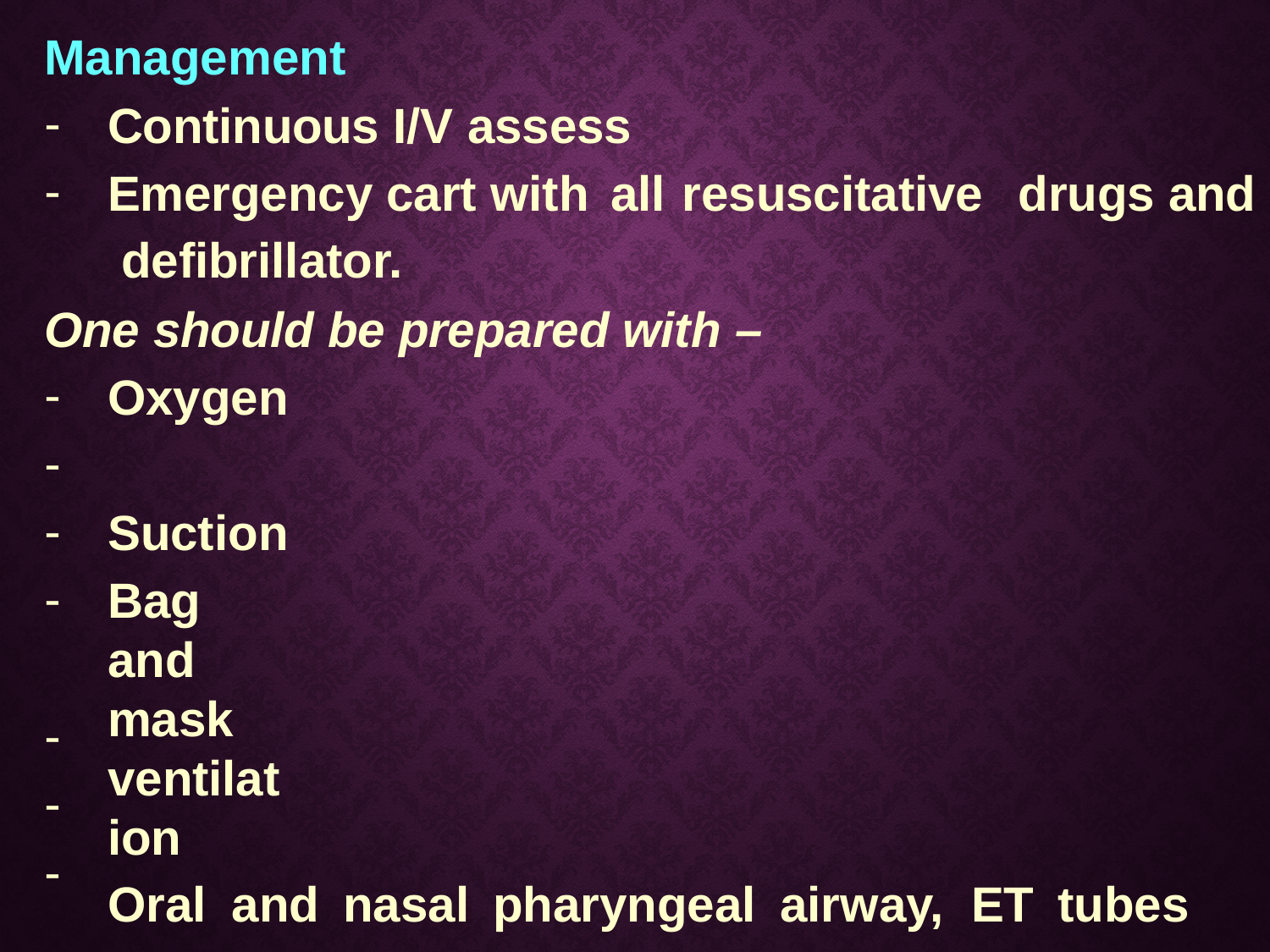

Management
-
-
Continuous I/V assess
Emergency cart with all resuscitative	drugs and  defibrillator.
One should be prepared with –
-
-
-
-
Oxygen  Suction
Bag and mask ventilation
Oral	and	nasal	pharyngeal	airway,	ET	tubes	of  various sizes.
Sphygmomanometer  Electrocardiograph  Pulse oxymeter
-
-
-